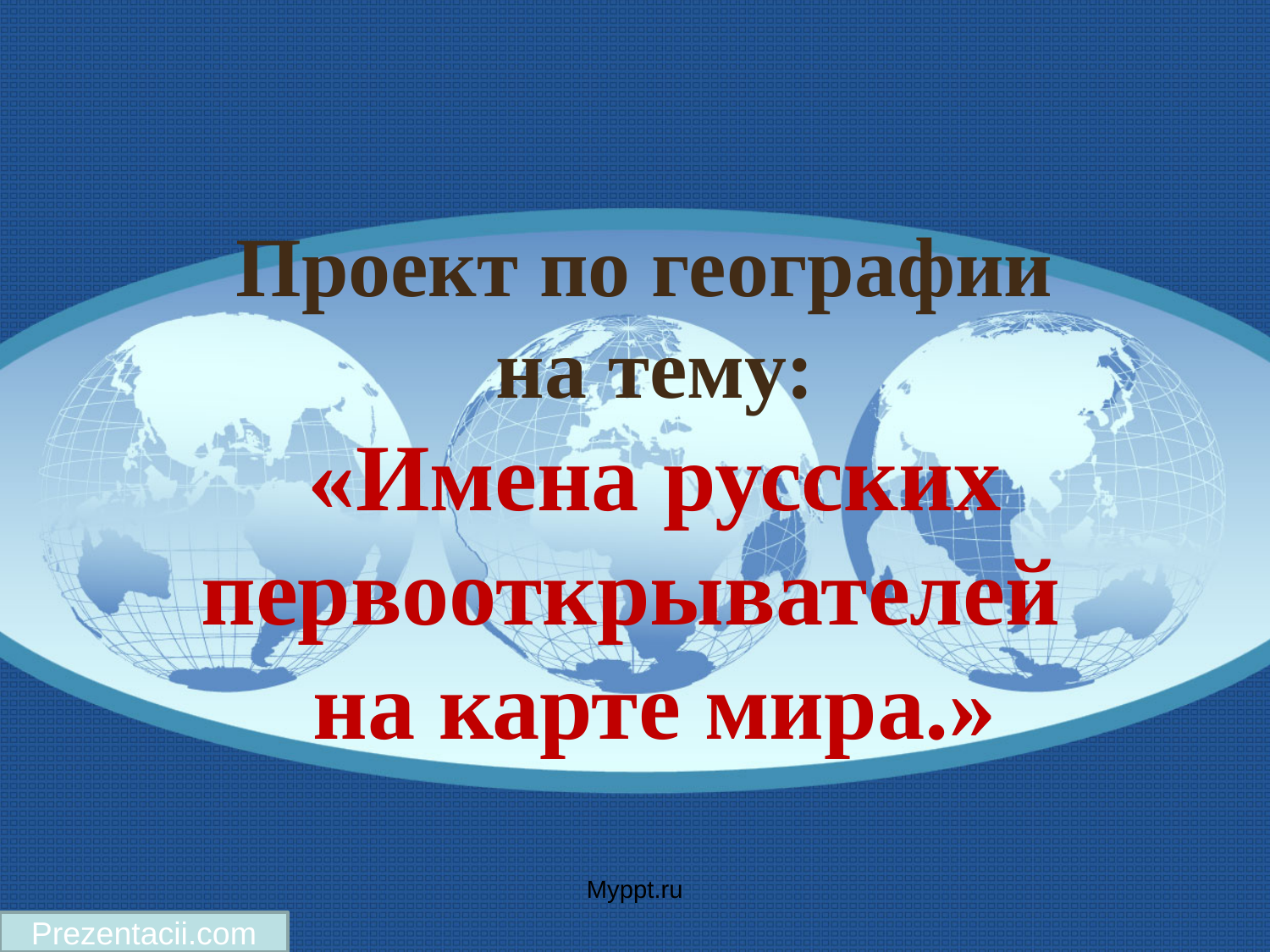

Проект по географии
на тему:
«Имена русских первооткрывателей
на карте мира.»
Myppt.ru
Prezentacii.com